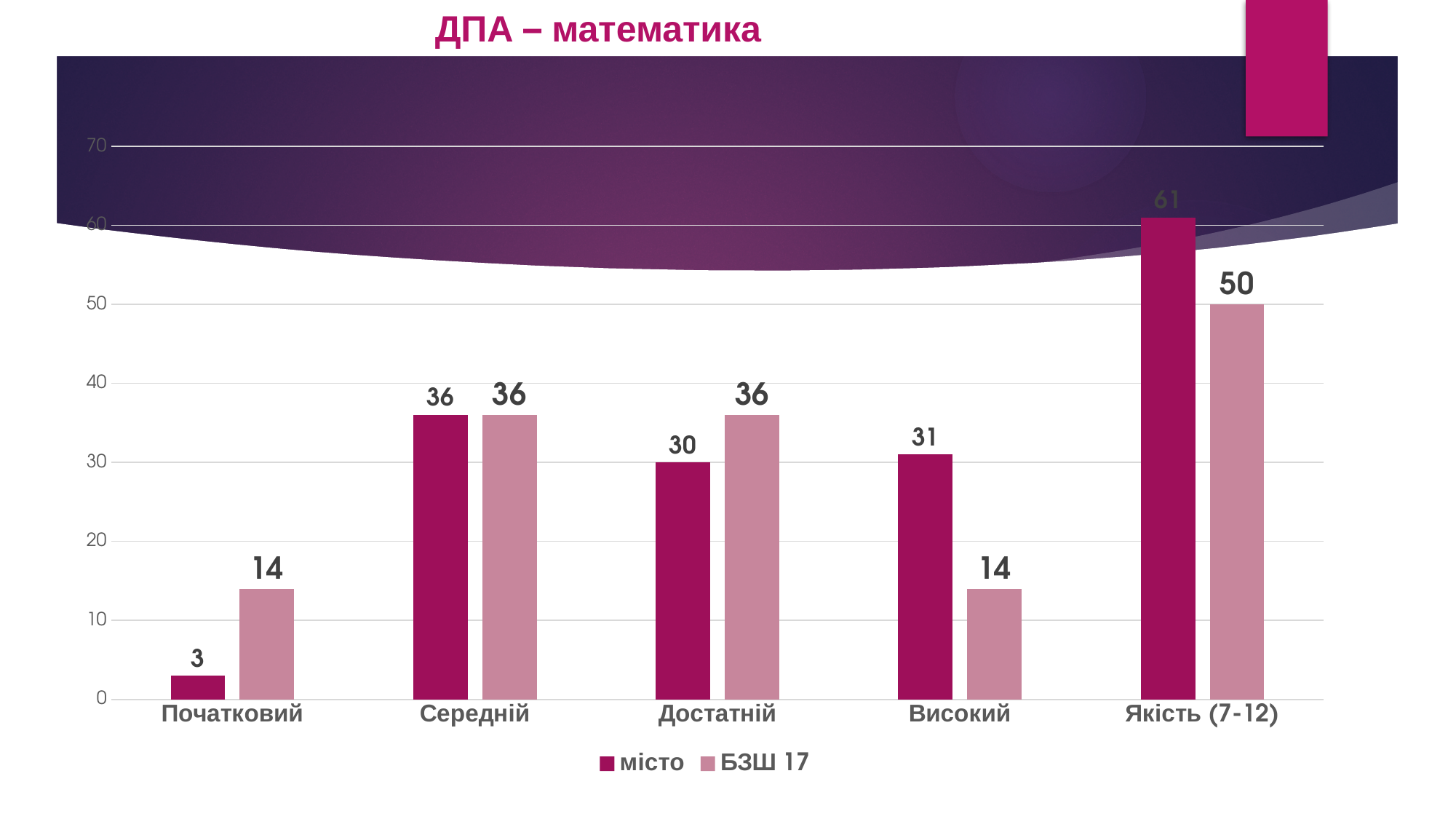

# ДПА – математика

### Chart

| Category | місто | БЗШ 17 |
|---|---|---|
| Початковий | 3.0 | 14.0 |
| Середній | 36.0 | 36.0 |
| Достатній | 30.0 | 36.0 |
| Високий | 31.0 | 14.0 |
| Якість (7-12) | 61.0 | 50.0 |